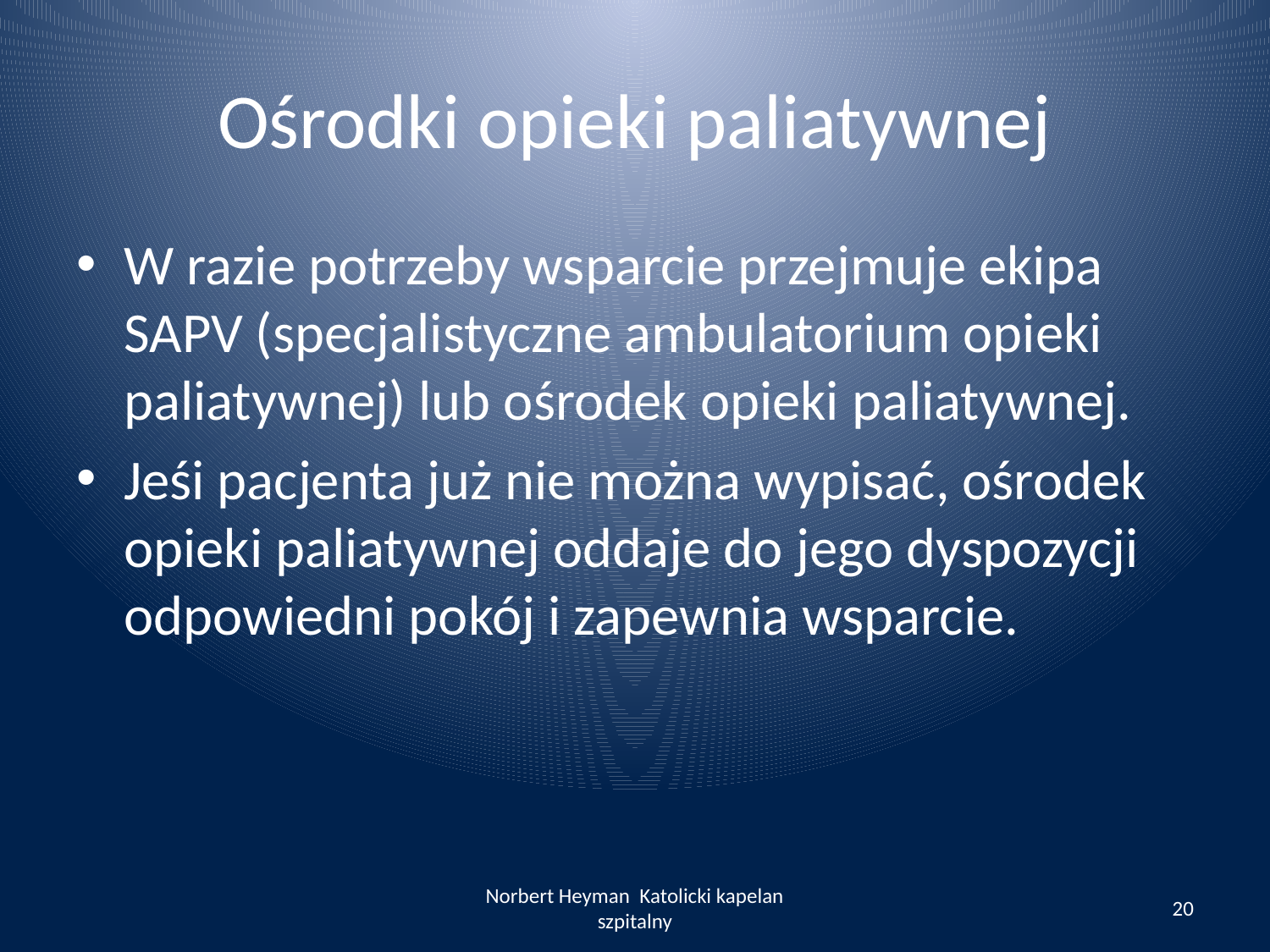

# Ośrodki opieki paliatywnej
W razie potrzeby wsparcie przejmuje ekipa SAPV (specjalistyczne ambulatorium opieki paliatywnej) lub ośrodek opieki paliatywnej.
Jeśi pacjenta już nie można wypisać, ośrodek opieki paliatywnej oddaje do jego dyspozycji odpowiedni pokój i zapewnia wsparcie.
Norbert Heyman  Katolicki kapelan szpitalny
20